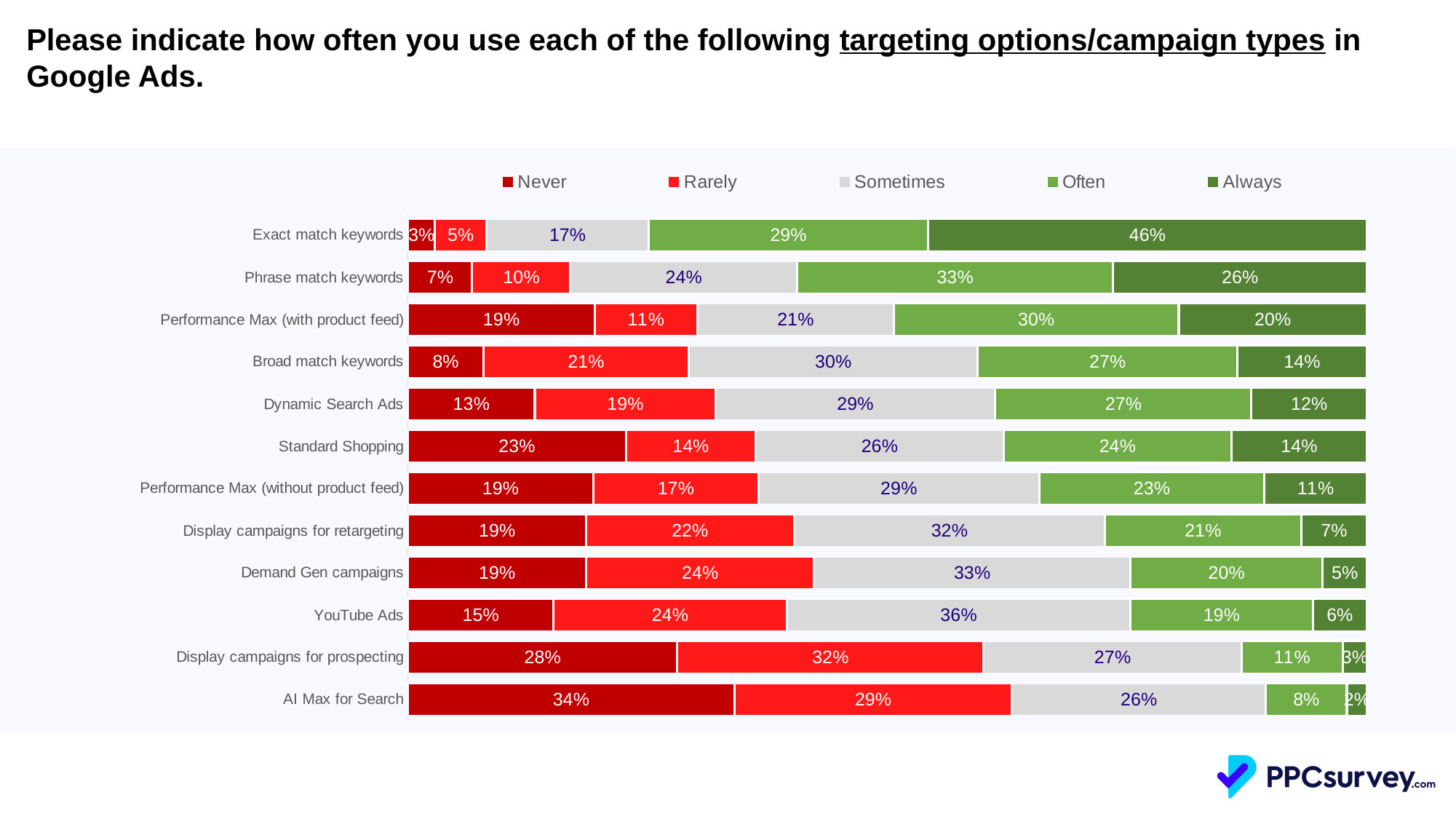

Please indicate how often you use each of the following targeting options/campaign types in Google Ads.

### Chart

| Category | Never | Rarely | Sometimes | Often | Always |
|---|---|---|---|---|---|
| Exact match keywords | 0.02823179791976226 | 0.05349182763744428 | 0.16939078751857356 | 0.2912332838038633 | 0.4576523031203566 |
| Phrase match keywords | 0.06686478454680535 | 0.1025260029717682 | 0.23625557206537887 | 0.3298662704309063 | 0.26448736998514116 |
| Performance Max (with product feed) | 0.1946508172362556 | 0.10698365527488855 | 0.2050520059435364 | 0.2971768202080238 | 0.19613670133729572 |
| Broad match keywords | 0.0787518573551263 | 0.2139673105497771 | 0.3016344725111441 | 0.2704309063893016 | 0.1352154531946508 |
| Dynamic Search Ads | 0.13224368499257058 | 0.1887072808320951 | 0.2912332838038633 | 0.2674591381872214 | 0.12035661218424963 |
| Standard Shopping | 0.22734026745913818 | 0.1352154531946508 | 0.2585438335809807 | 0.23774145616641898 | 0.1411589895988113 |
| Performance Max (without product feed) | 0.1931649331352155 | 0.1723625557206538 | 0.29271916790490343 | 0.23476968796433875 | 0.10698365527488855 |
| Display campaigns for retargeting | 0.18573551263001487 | 0.21693907875185736 | 0.3239227340267459 | 0.2050520059435364 | 0.06835066864784546 |
| Demand Gen campaigns | 0.18573551263001487 | 0.23774145616641898 | 0.3298662704309063 | 0.20059435364041606 | 0.04606240713224369 |
| YouTube Ads | 0.1515601783060921 | 0.2436849925705795 | 0.35809806835066865 | 0.1901931649331352 | 0.05646359583952452 |
| Display campaigns for prospecting | 0.28083209509658247 | 0.31946508172362553 | 0.2689450222882615 | 0.10549777117384844 | 0.02526002971768202 |
| AI Max for Search | 0.34026745913818723 | 0.2897473997028232 | 0.26448736998514116 | 0.08469539375928678 | 0.02080237741456166 |